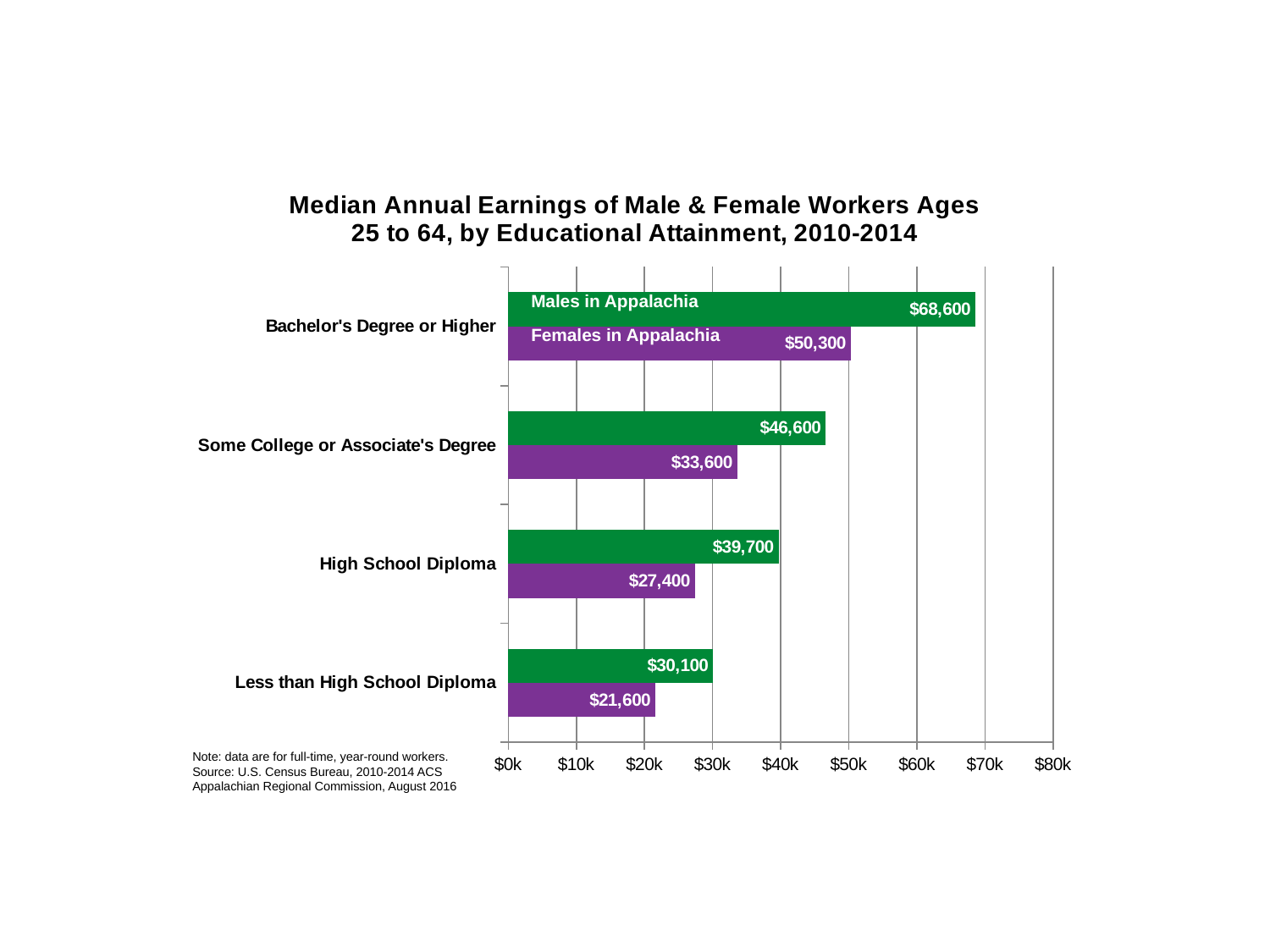

### Chart: Median Annual Earnings of Male & Female Workers Ages 25 to 64, by Educational Attainment, 2010-2014

| Category | Appalachian Region | Appalachian Region |
|---|---|---|
| Less than High School Diploma | 21600.0 | 30100.0 |
| High School Diploma | 27400.0 | 39700.0 |
| Some College or Associate's Degree | 33600.0 | 46600.0 |
| Bachelor's Degree or Higher | 50300.0 | 68600.0 |
Males in Appalachia
Females in Appalachia
Note: data are for full-time, year-round workers.
Source: U.S. Census Bureau, 2010-2014 ACS
Appalachian Regional Commission, August 2016